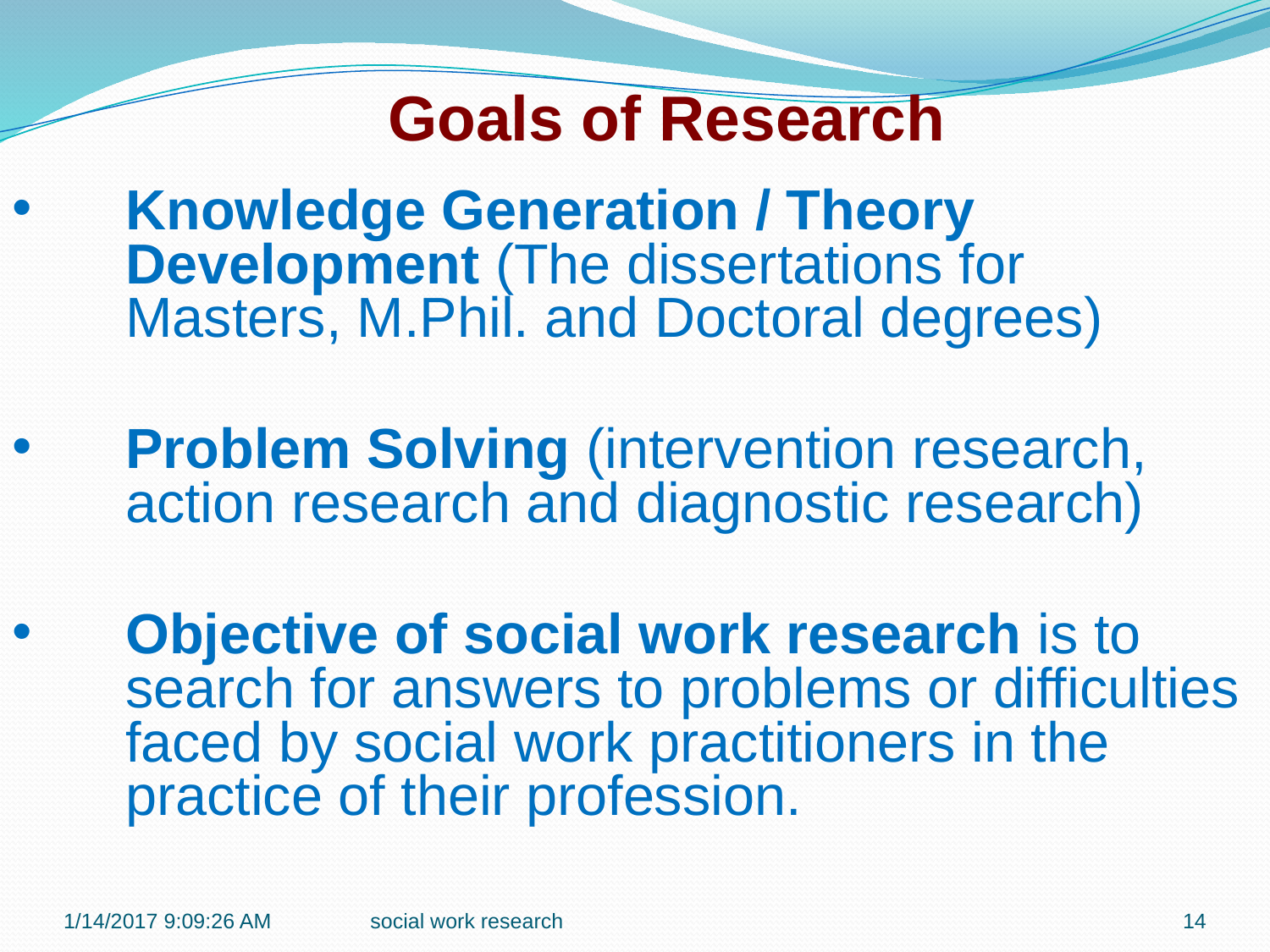

Goals of Research
Knowledge Generation / Theory Development (The dissertations for Masters, M.Phil. and Doctoral degrees)

Problem Solving (intervention research, action research and diagnostic research)

Objective of social work research is to search for answers to problems or difficulties faced by social work practitioners in the practice of their profession.

1/14/2017 9:09:26 AM
social work research
14